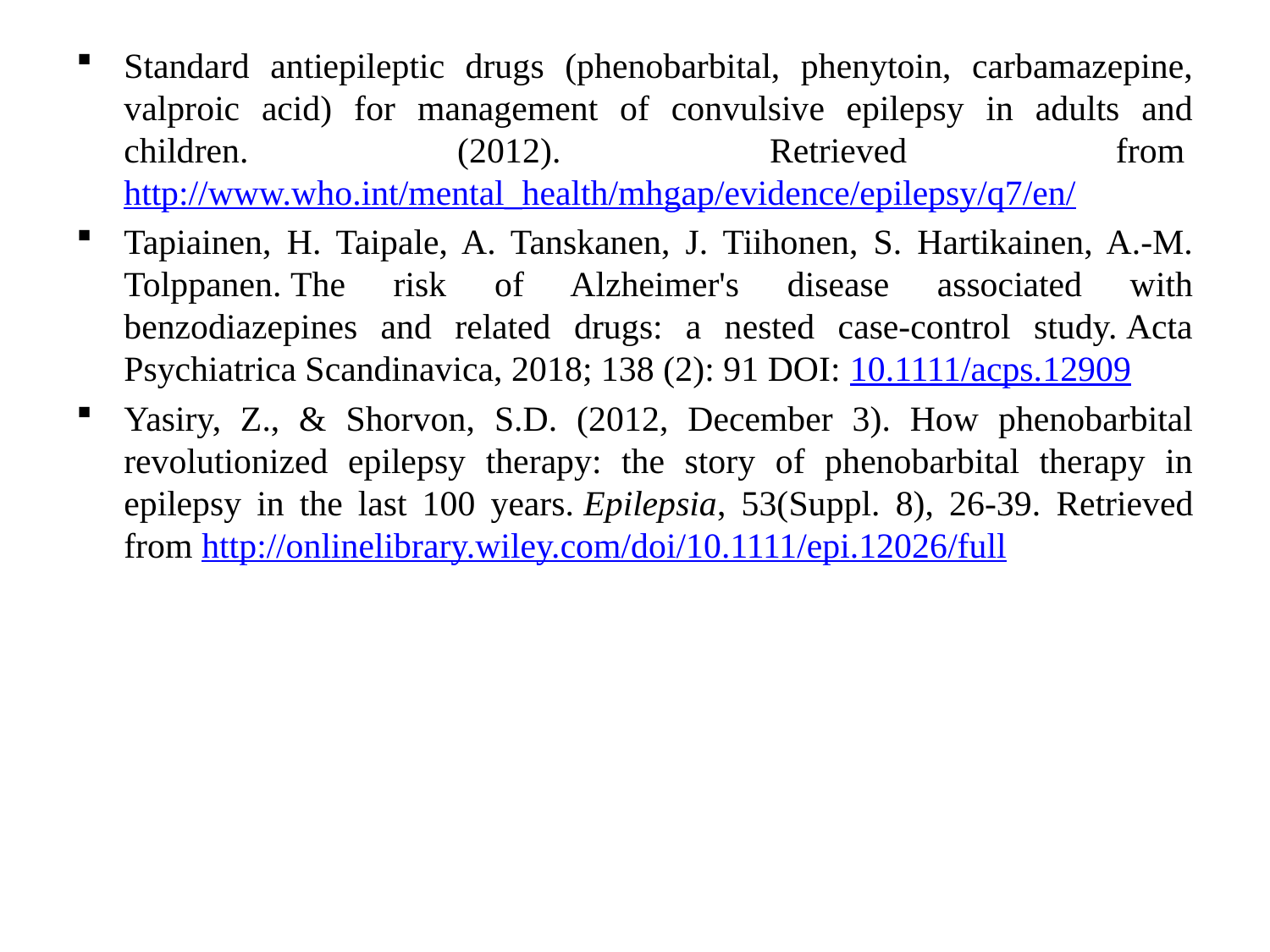

Standard antiepileptic drugs (phenobarbital, phenytoin, carbamazepine, valproic acid) for management of convulsive epilepsy in adults and children. (2012). Retrieved from http://www.who.int/mental_health/mhgap/evidence/epilepsy/q7/en/
Tapiainen, H. Taipale, A. Tanskanen, J. Tiihonen, S. Hartikainen, A.-M. Tolppanen. The risk of Alzheimer's disease associated with benzodiazepines and related drugs: a nested case-control study. Acta Psychiatrica Scandinavica, 2018; 138 (2): 91 DOI: 10.1111/acps.12909
Yasiry, Z., & Shorvon, S.D. (2012, December 3). How phenobarbital revolutionized epilepsy therapy: the story of phenobarbital therapy in epilepsy in the last 100 years. Epilepsia, 53(Suppl. 8), 26-39. Retrieved from http://onlinelibrary.wiley.com/doi/10.1111/epi.12026/full